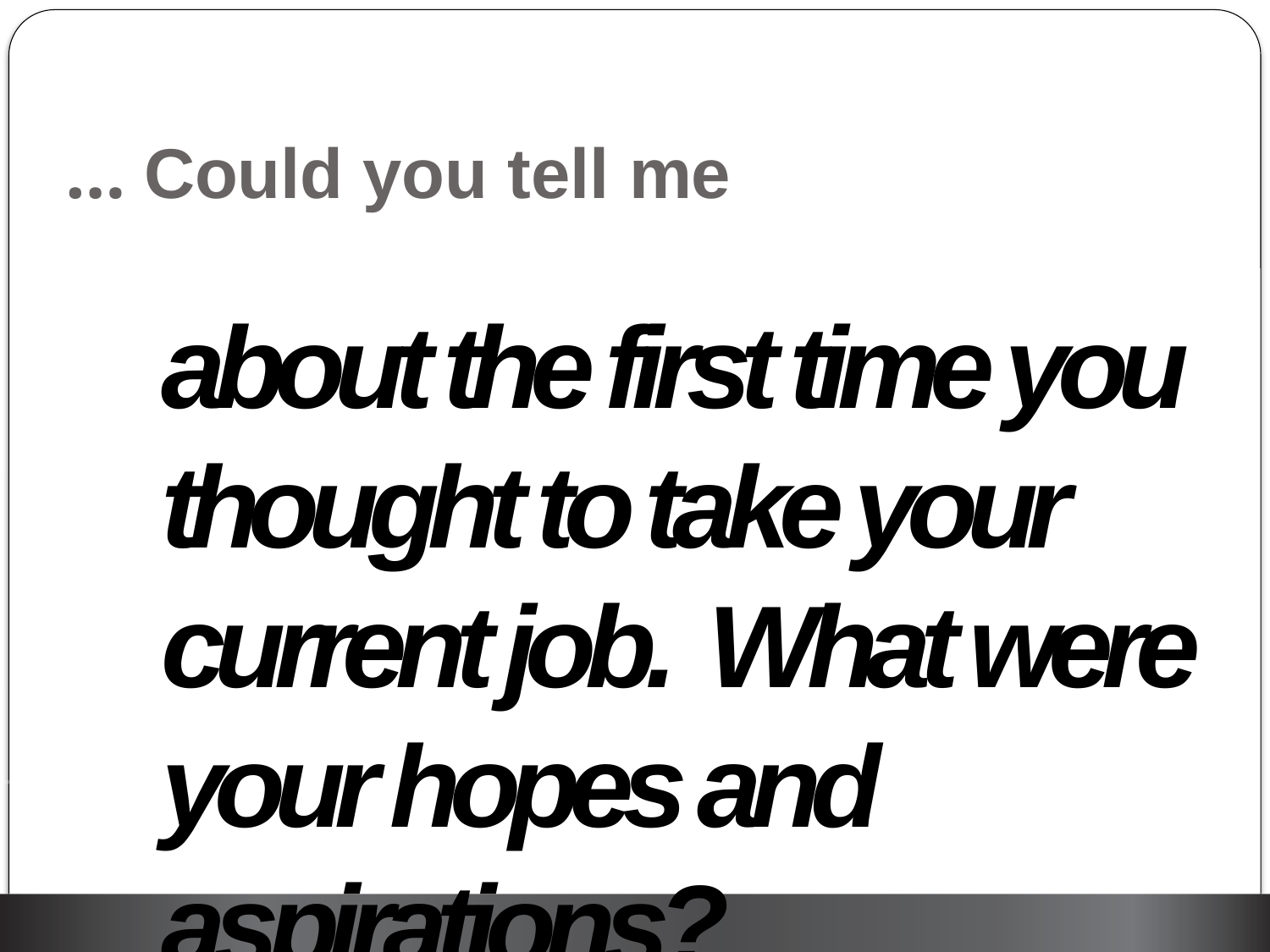

# Could you tell me …
about the first time you thought to take your current job.  What were your hopes and aspirations?